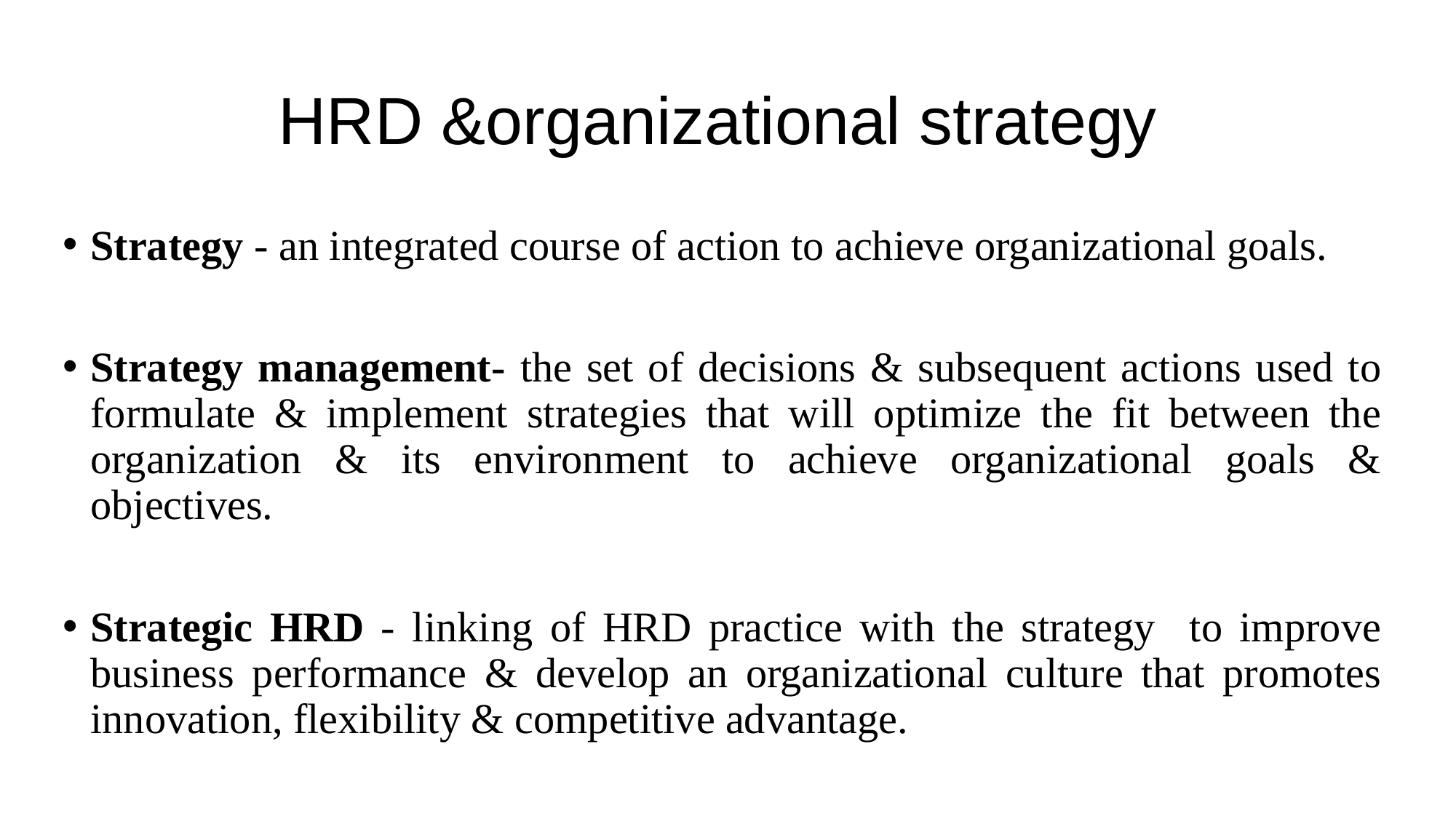

# HRD &organizational strategy
Strategy - an integrated course of action to achieve organizational goals.

Strategy management- the set of decisions & subsequent actions used to formulate & implement strategies that will optimize the fit between the organization & its environment to achieve organizational goals & objectives.

Strategic HRD - linking of HRD practice with the strategy  to improve business performance & develop an organizational culture that promotes innovation, flexibility & competitive advantage.